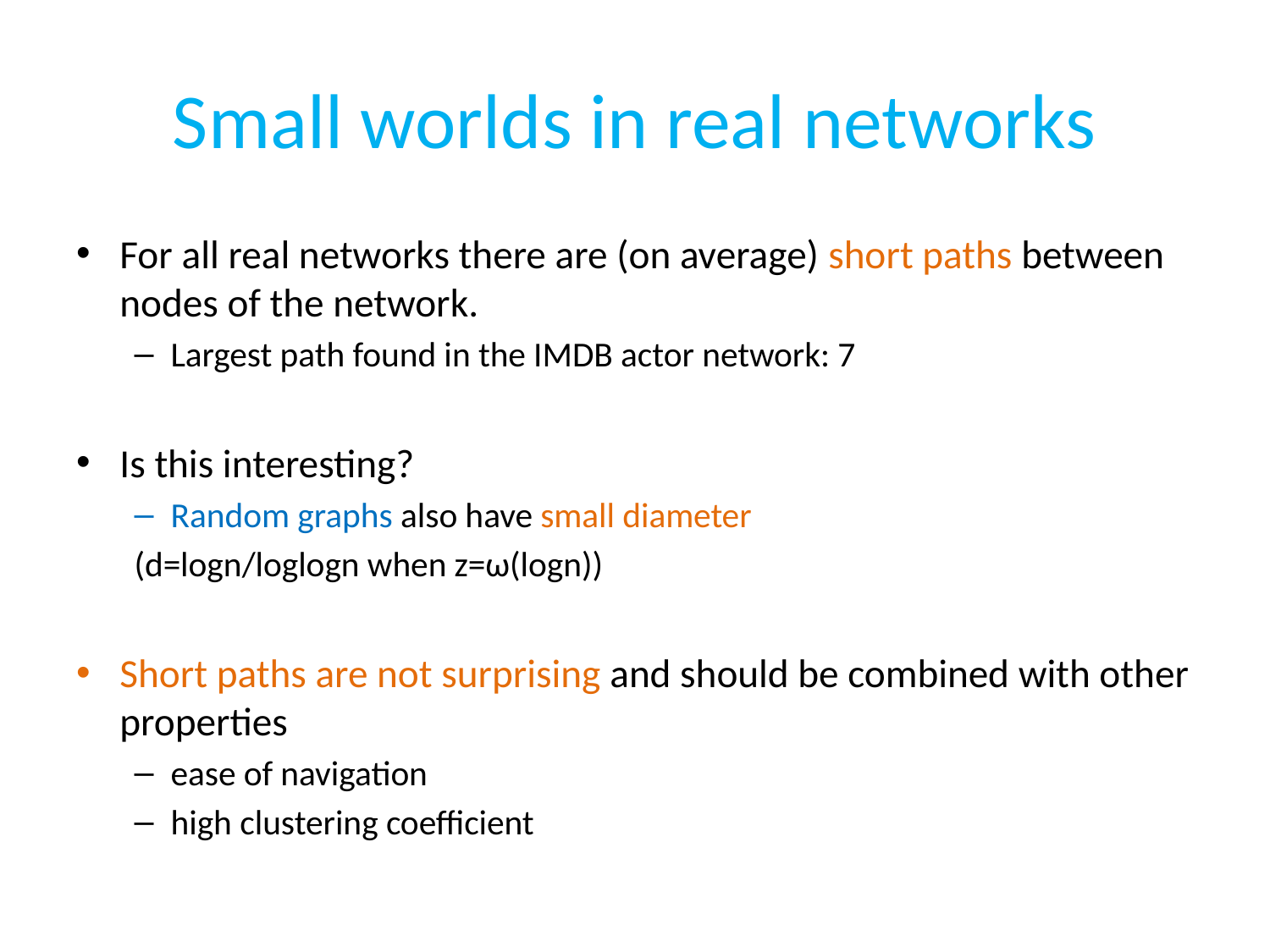

# Small worlds in real networks
For all real networks there are (on average) short paths between nodes of the network.
Largest path found in the IMDB actor network: 7

Is this interesting?
Random graphs also have small diameter
	(d=logn/loglogn when z=ω(logn))

Short paths are not surprising and should be combined with other properties
ease of navigation
high clustering coefficient